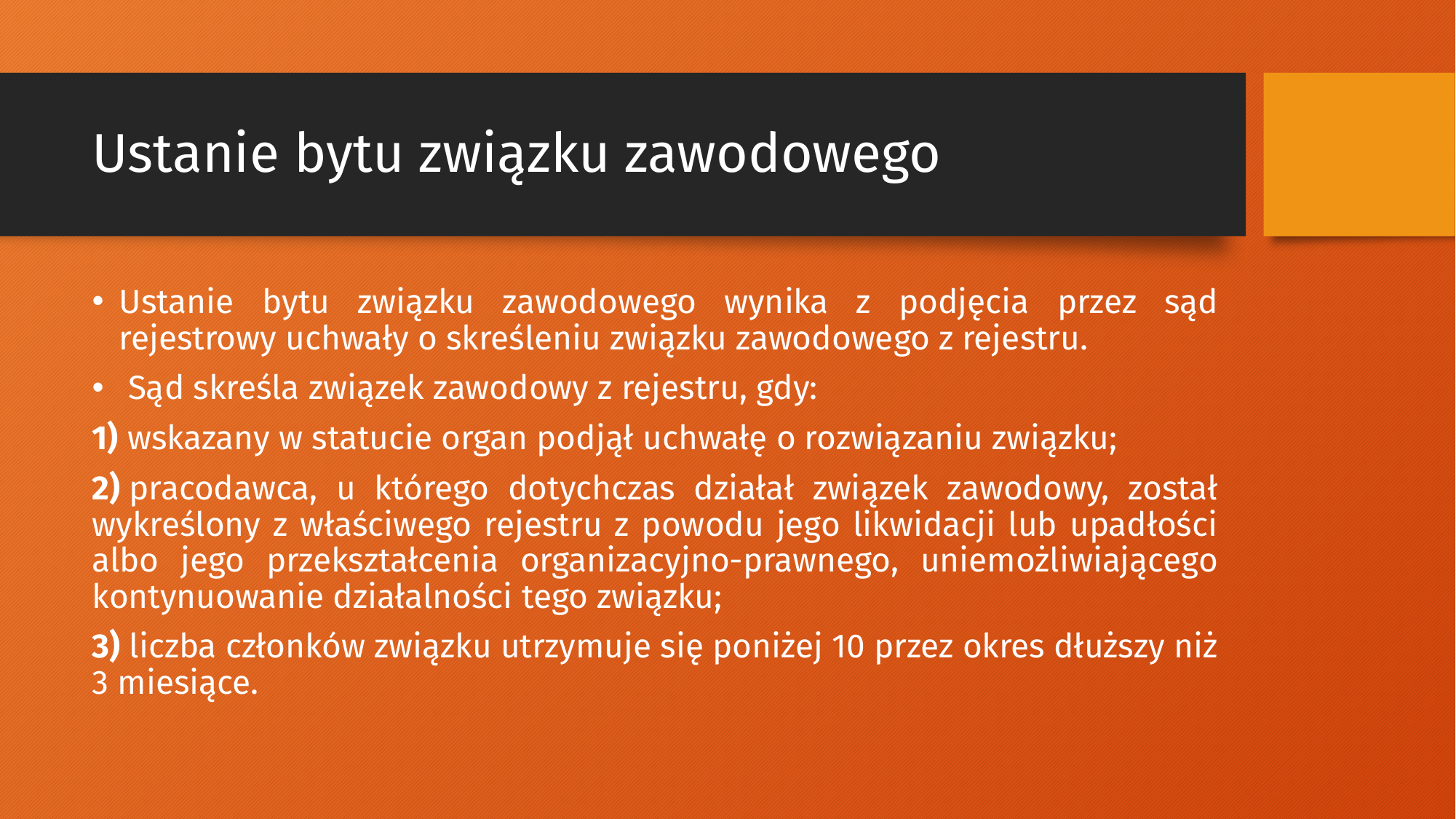

# Ustanie bytu związku zawodowego
Ustanie bytu związku zawodowego wynika z podjęcia przez sąd rejestrowy uchwały o skreśleniu związku zawodowego z rejestru.
 Sąd skreśla związek zawodowy z rejestru, gdy:
1) wskazany w statucie organ podjął uchwałę o rozwiązaniu związku;
2) pracodawca, u którego dotychczas działał związek zawodowy, został wykreślony z właściwego rejestru z powodu jego likwidacji lub upadłości albo jego przekształcenia organizacyjno-prawnego, uniemożliwiającego kontynuowanie działalności tego związku;
3) liczba członków związku utrzymuje się poniżej 10 przez okres dłuższy niż 3 miesiące.